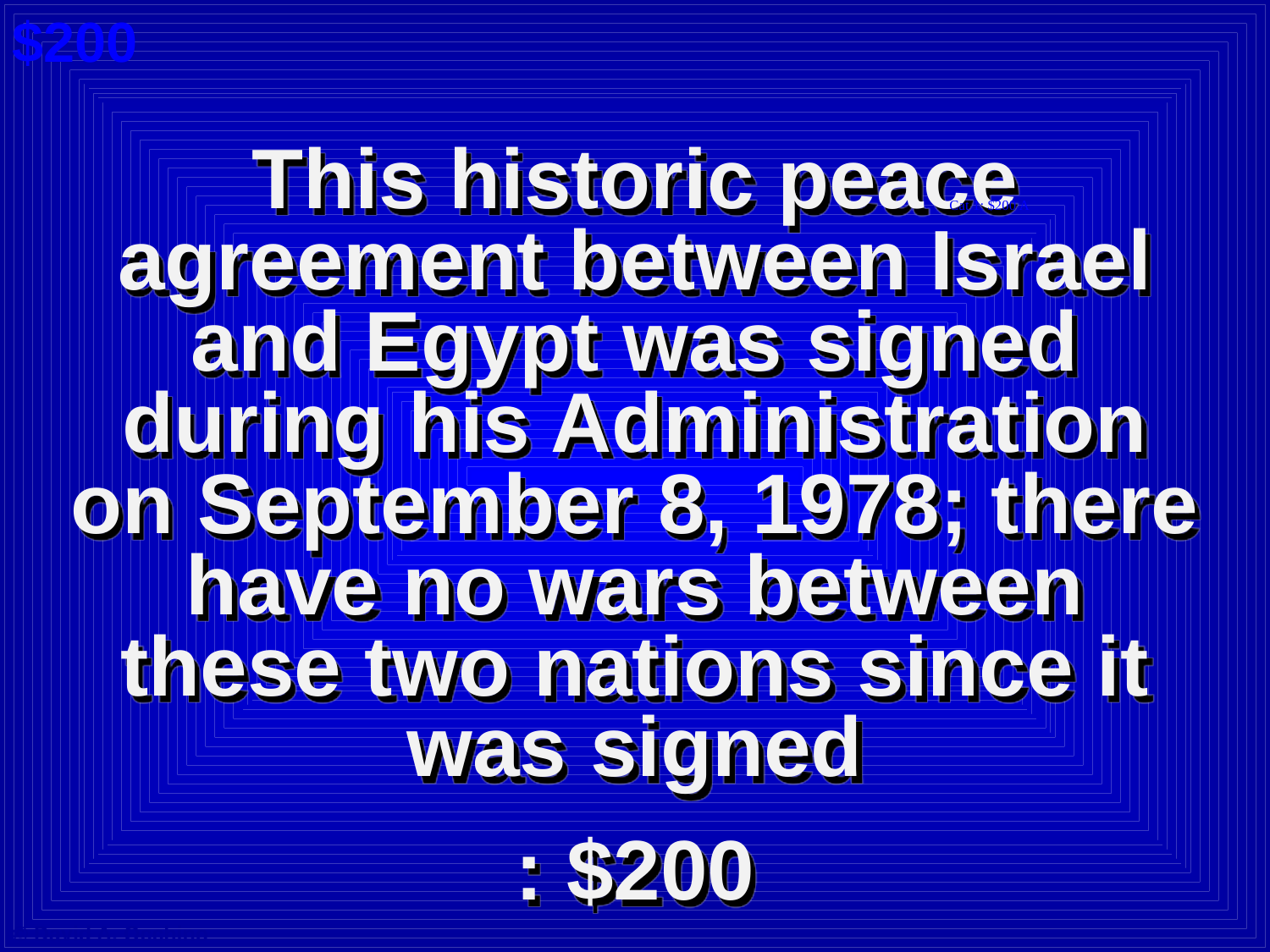

$200
This historic peace agreement between Israel and Egypt was signed during his Administration on September 8, 1978; there have no wars between these two nations since it was signed
: $200
Cat 1: $200 A